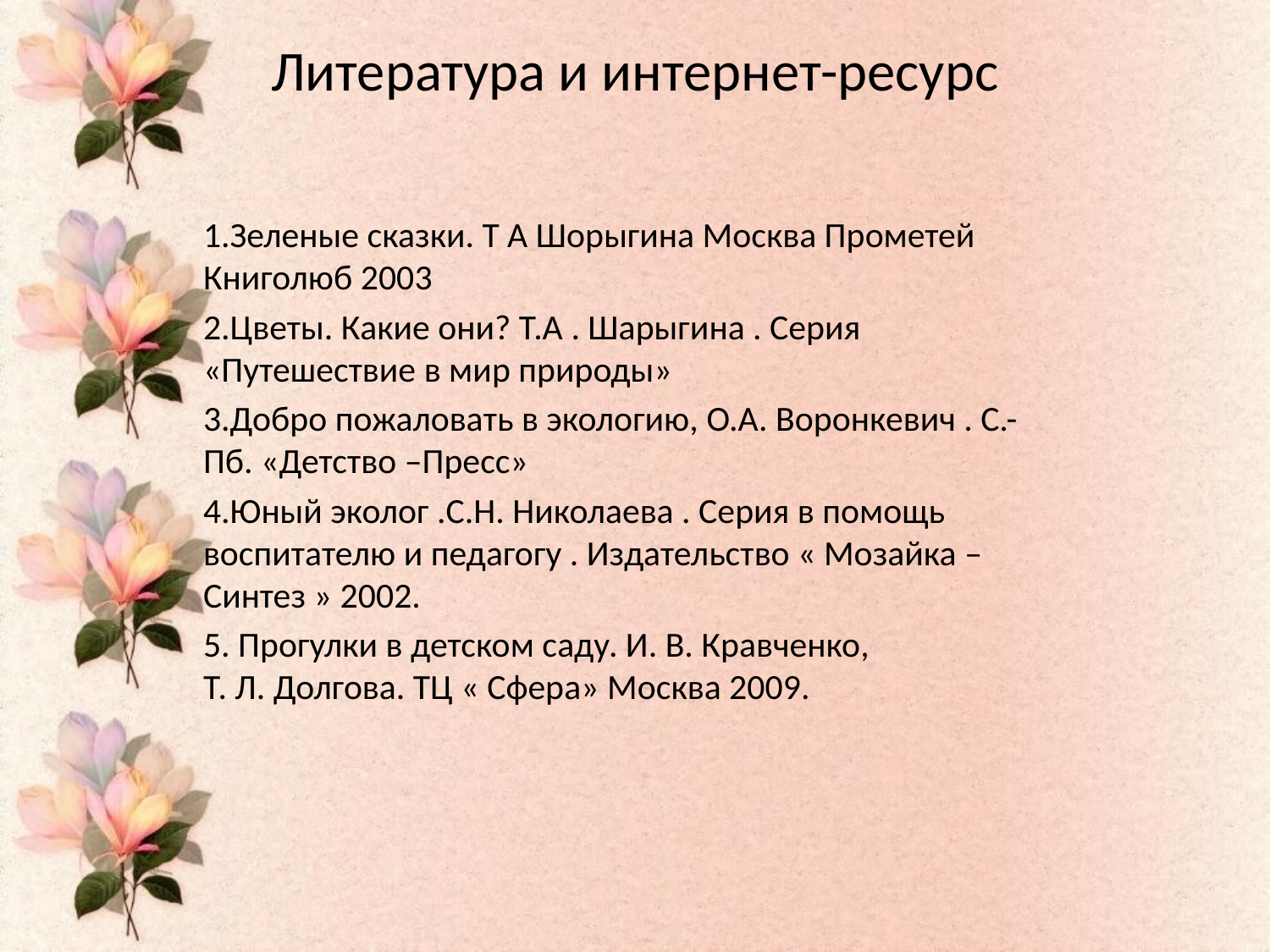

# Литература и интернет-ресурс
1.Зеленые сказки. Т А Шорыгина Москва Прометей Книголюб 2003
2.Цветы. Какие они? Т.А . Шарыгина . Серия «Путешествие в мир природы»
3.Добро пожаловать в экологию, О.А. Воронкевич . С.-Пб. «Детство –Пресс»
4.Юный эколог .С.Н. Николаева . Серия в помощь воспитателю и педагогу . Издательство « Мозайка –Синтез » 2002.
5. Прогулки в детском саду. И. В. Кравченко,                       Т. Л. Долгова. ТЦ « Сфера» Москва 2009.